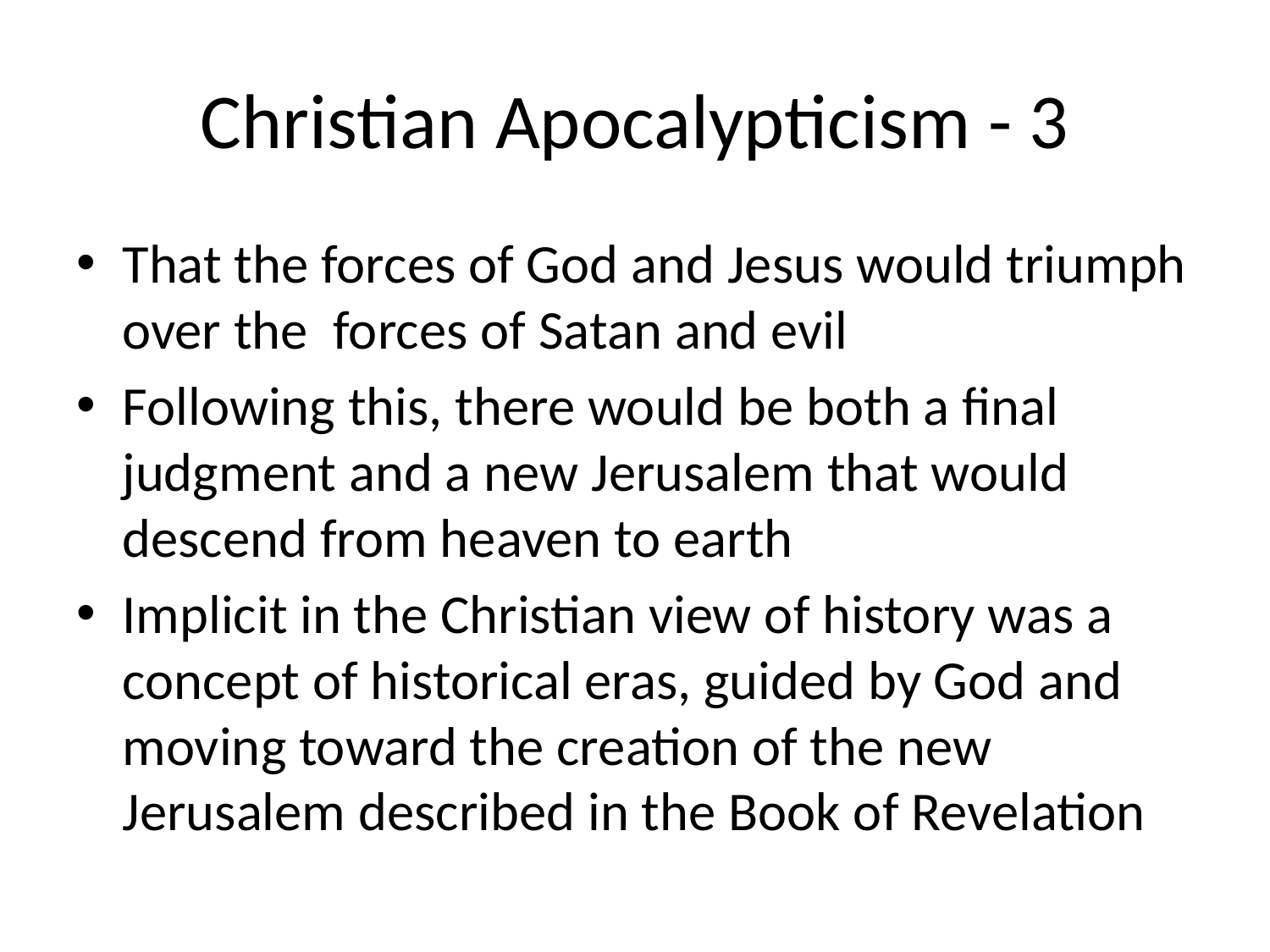

# Christian Apocalypticism - 3
That the forces of God and Jesus would triumph over the  forces of Satan and evil
Following this, there would be both a final judgment and a new Jerusalem that would descend from heaven to earth
Implicit in the Christian view of history was a concept of historical eras, guided by God and moving toward the creation of the new Jerusalem described in the Book of Revelation